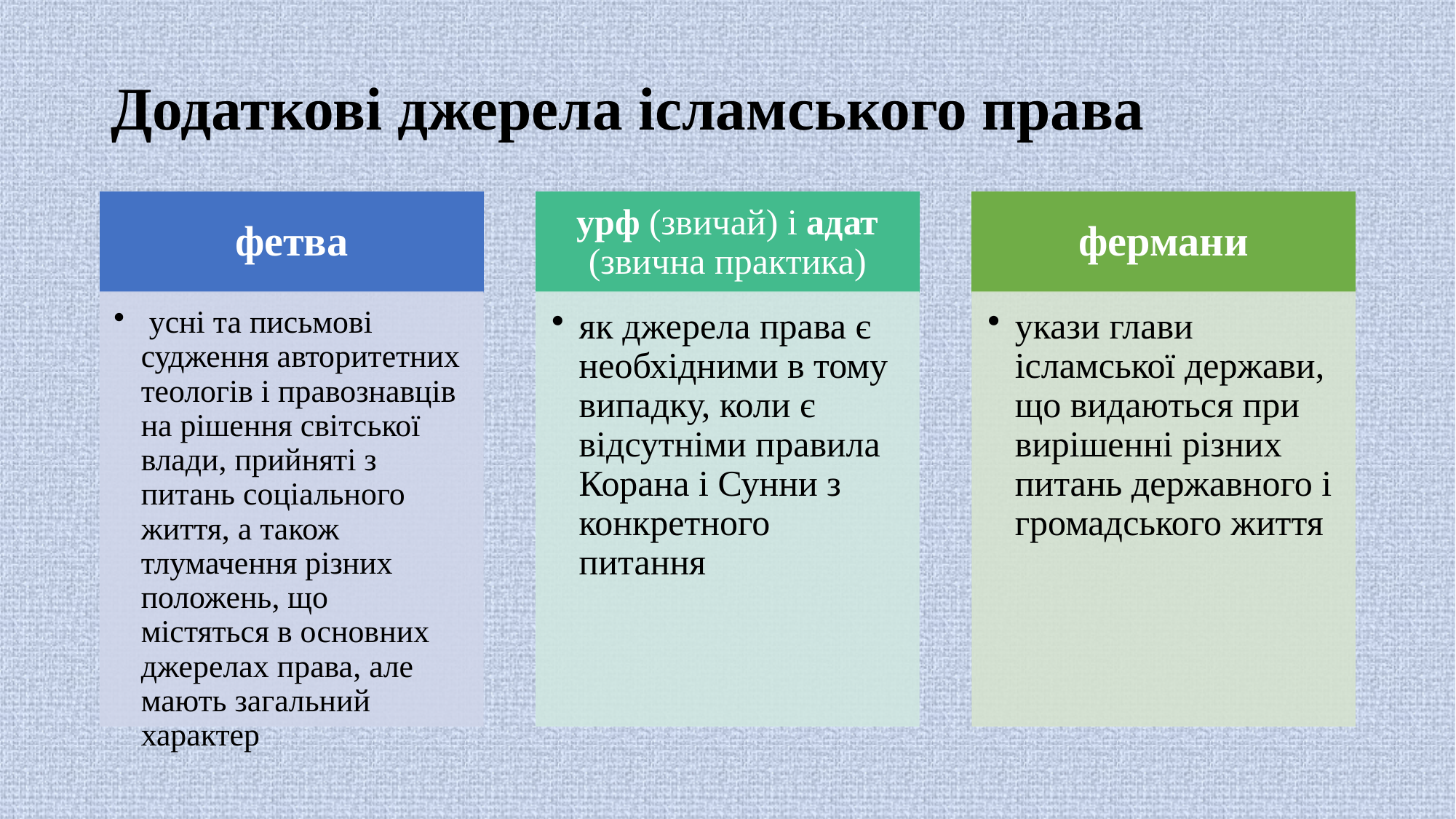

# Додаткові джерела ісламського права
фетва
 усні та письмові судження авторитетних теологів і правознавців на рішення світської влади, прийняті з питань соціального життя, а також тлумачення різних положень, що містяться в основних джерелах права, але мають загальний характер
урф (звичай) і адат (звична практика)
як джерела права є необхідними в тому випадку, коли є відсутніми правила Корана і Сунни з конкретного питання
фермани
укази глави ісламської держави, що видаються при вирішенні різних питань державного і громадського життя